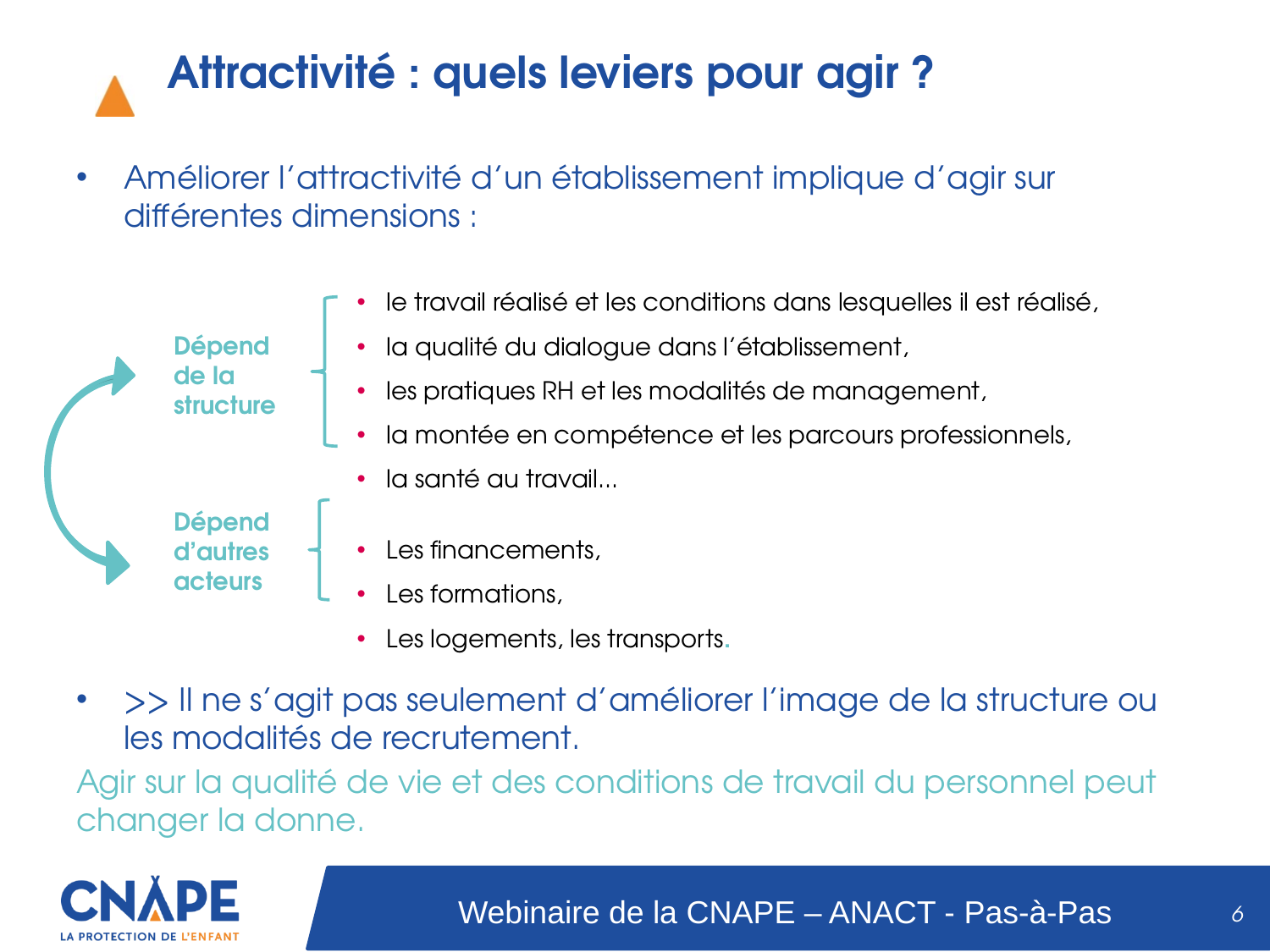

# Attractivité : quels leviers pour agir ?
Améliorer l’attractivité d’un établissement implique d’agir sur différentes dimensions :

>> Il ne s’agit pas seulement d’améliorer l’image de la structure ou les modalités de recrutement.
Agir sur la qualité de vie et des conditions de travail du personnel peut changer la donne.
le travail réalisé et les conditions dans lesquelles il est réalisé,
la qualité du dialogue dans l’établissement,
les pratiques RH et les modalités de management,
la montée en compétence et les parcours professionnels,
la santé au travail...
Les financements,
Les formations,
Les logements, les transports.

Dépend de la structure

Dépend d’autres acteurs

6